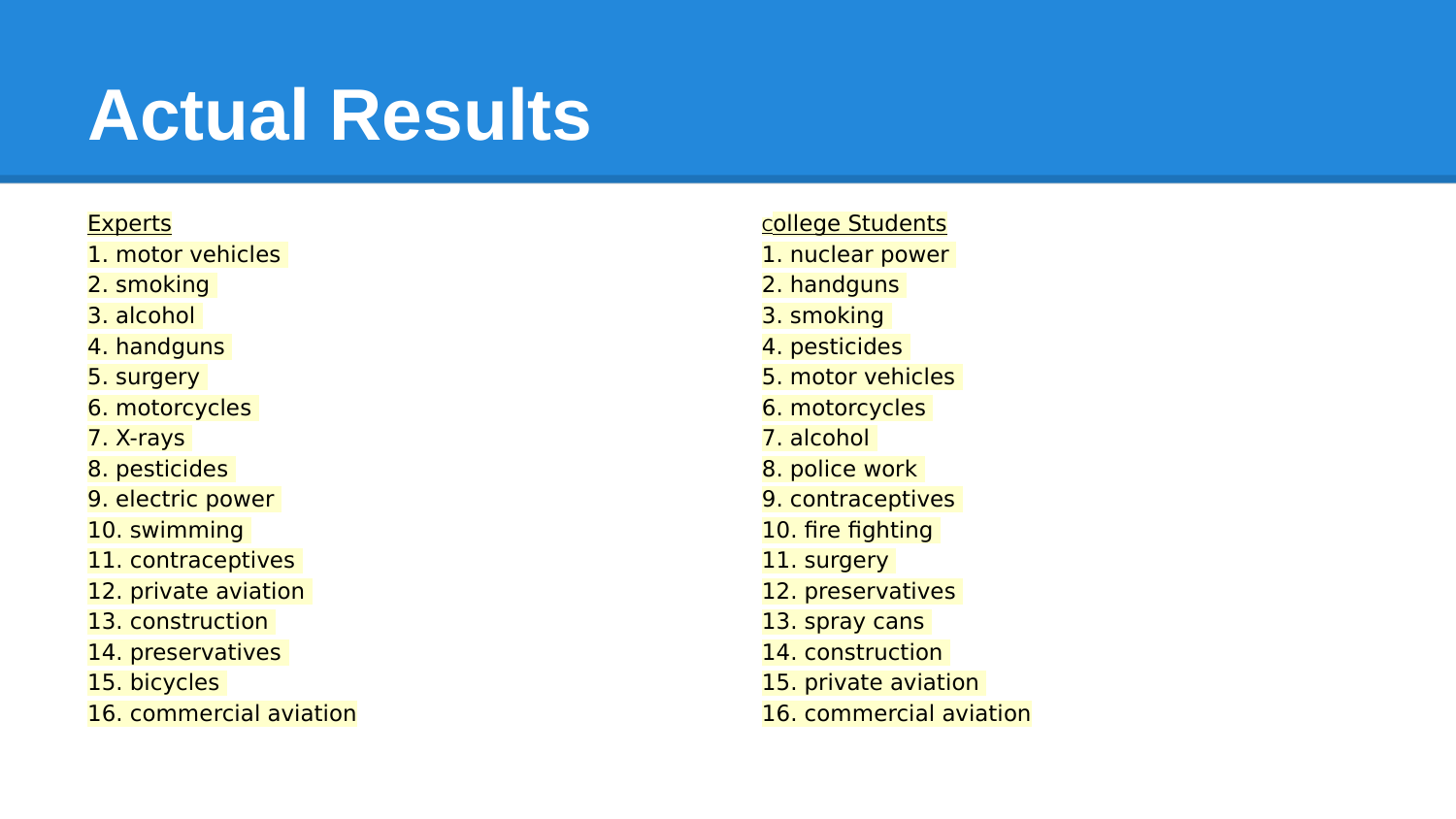

# Actual Results
Experts
1. motor vehicles
2. smoking
3. alcohol
4. handguns
5. surgery
6. motorcycles
7. X-rays
8. pesticides
9. electric power
10. swimming
11. contraceptives
12. private aviation
13. construction
14. preservatives
15. bicycles
16. commercial aviation

College Students
1. nuclear power
2. handguns
3. smoking
4. pesticides
5. motor vehicles
6. motorcycles
7. alcohol
8. police work
9. contraceptives
10. fire fighting
11. surgery
12. preservatives
13. spray cans
14. construction
15. private aviation
16. commercial aviation